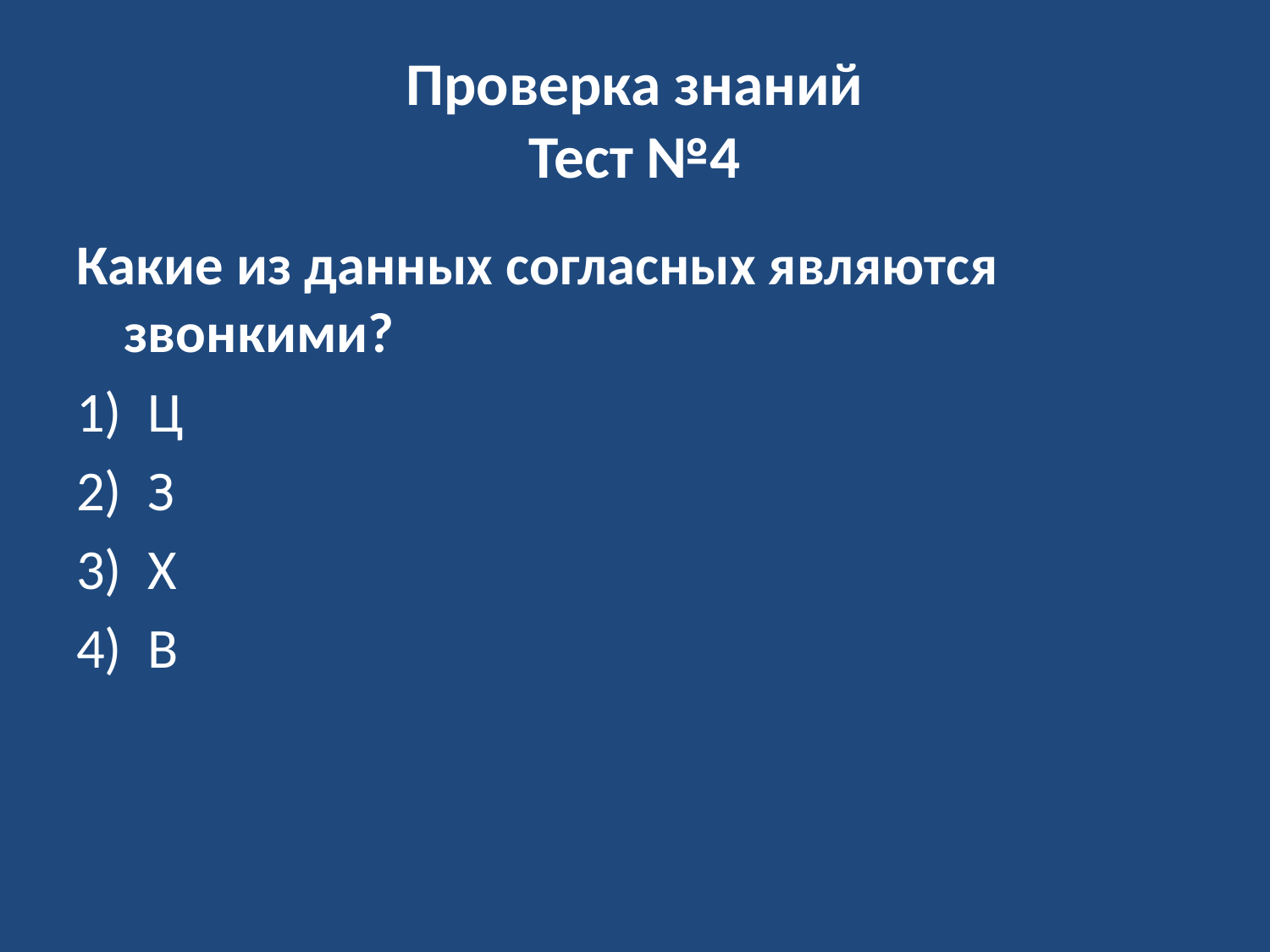

# Проверка знаний Тест №4
Какие из данных согласных являются звонкими?
Ц
З
Х
В